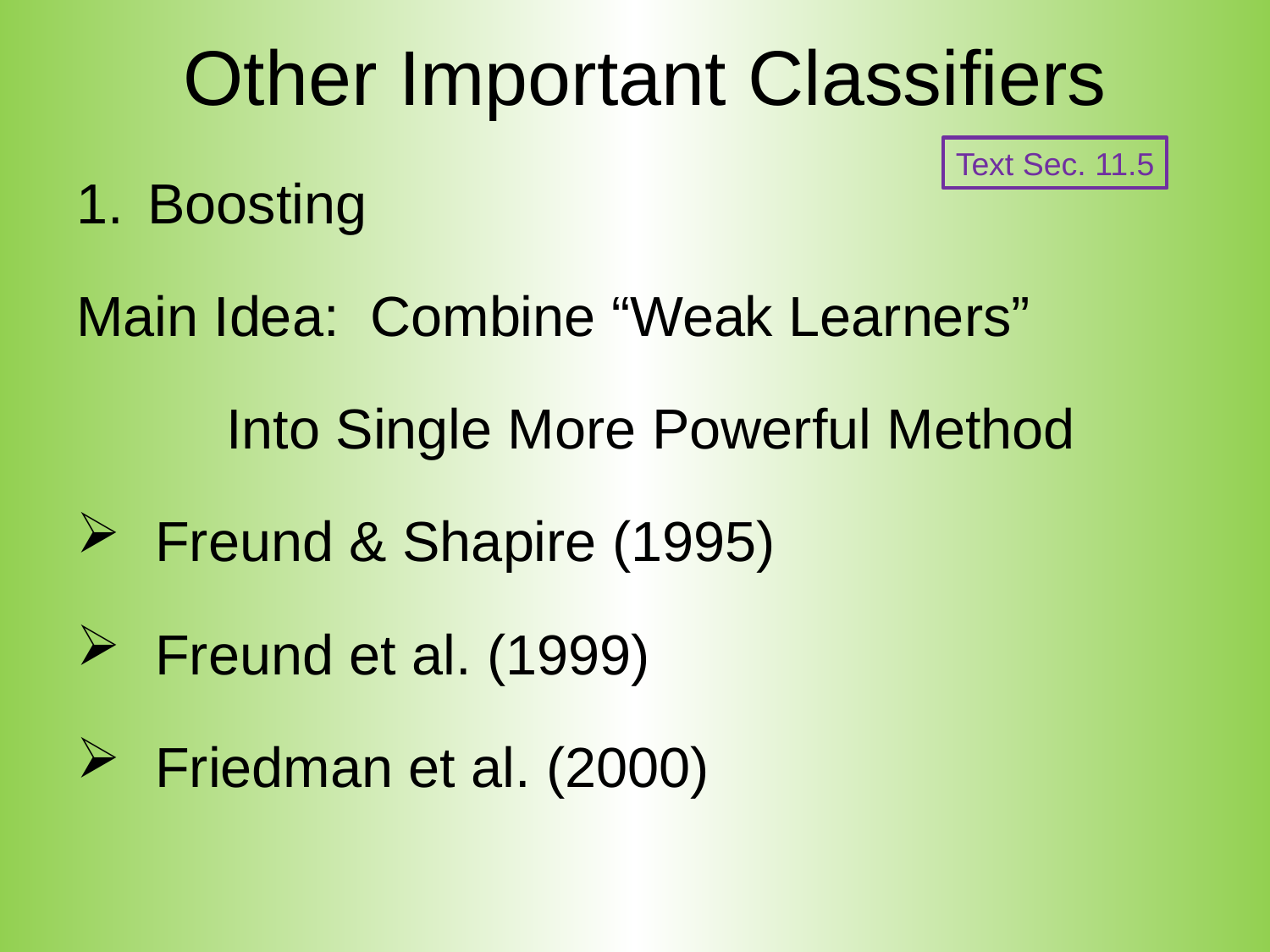

Other Important Classifiers
Boosting
Main Idea:  Combine “Weak Learners”
Into Single More Powerful Method
  Freund & Shapire (1995)
  Freund et al. (1999)
  Friedman et al. (2000)

Text Sec. 11.5